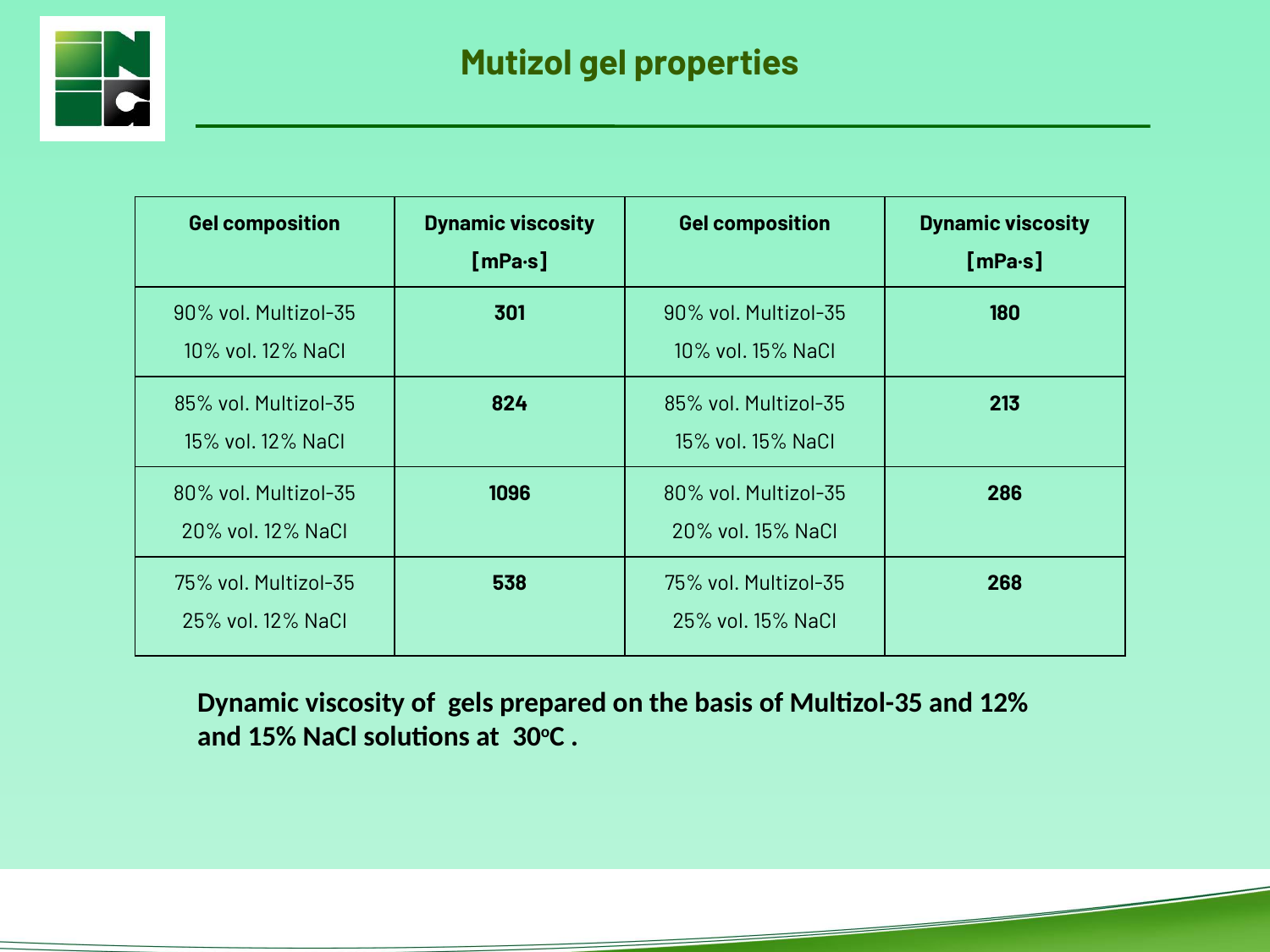

# Mutizol gel properties

| Gel composition | Dynamic viscosity [mPa·s] | Gel composition | Dynamic viscosity [mPa·s] |
| --- | --- | --- | --- |
| 90% vol. Multizol-35 10% vol. 12% NaCl | 301 | 90% vol. Multizol-35 10% vol. 15% NaCl | 180 |
| 85% vol. Multizol-35 15% vol. 12% NaCl | 824 | 85% vol. Multizol-35 15% vol. 15% NaCl | 213 |
| 80% vol. Multizol-35 20% vol. 12% NaCl | 1096 | 80% vol. Multizol-35 20% vol. 15% NaCl | 286 |
| 75% vol. Multizol-35 25% vol. 12% NaCl | 538 | 75% vol. Multizol-35 25% vol. 15% NaCl | 268 |
Dynamic viscosity of  gels prepared on the basis of Multizol-35 and 12% and 15% NaCl solutions at  30oC .